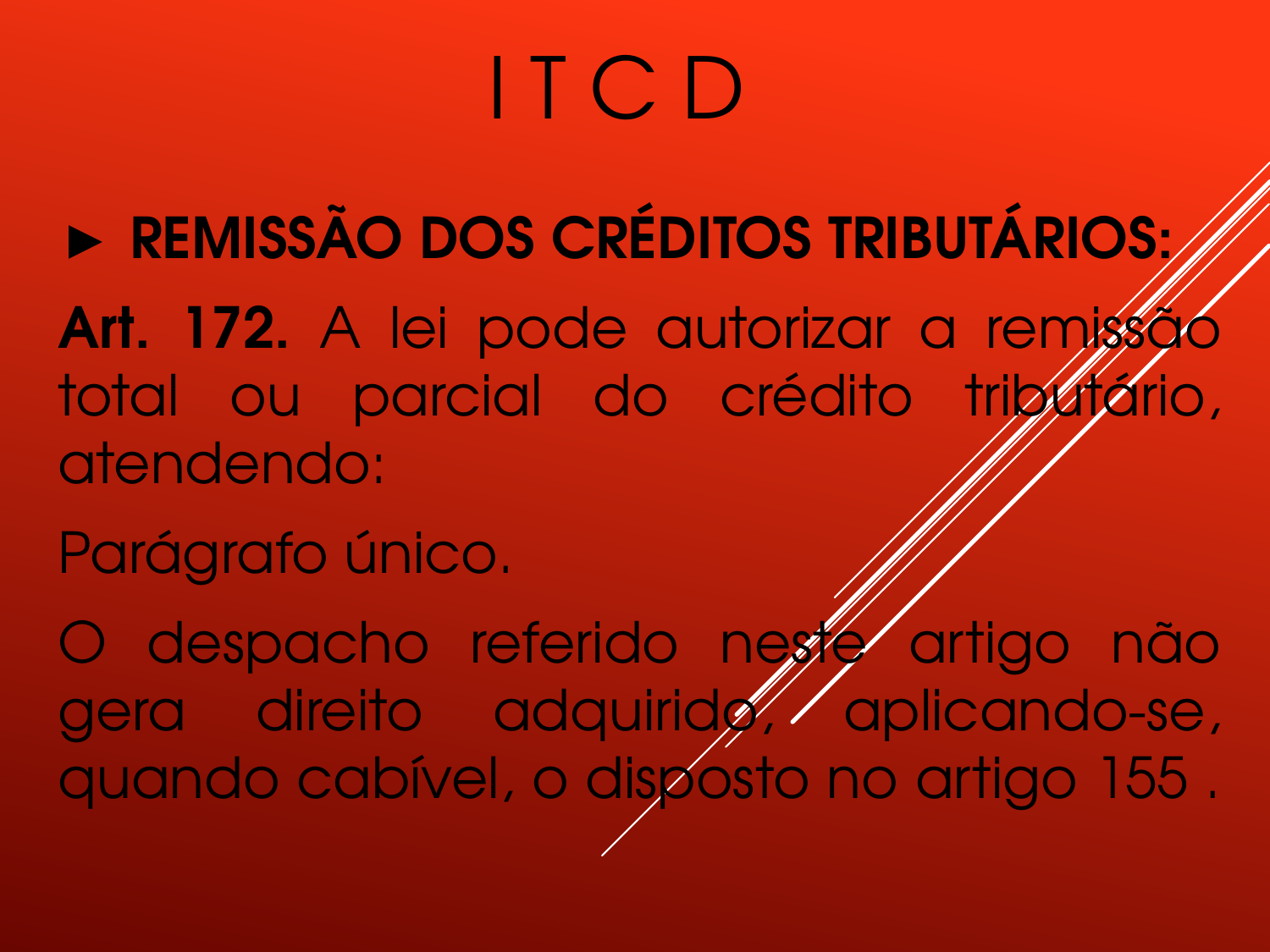

# I T C D
► REMISSÃO DOS CRÉDITOS TRIBUTÁRIOS:
Art. 172. A lei pode autorizar a remissão total ou parcial do crédito tributário, atendendo:
Parágrafo único.
O despacho referido neste artigo não gera direito adquirido, aplicando-se, quando cabível, o disposto no artigo 155 .